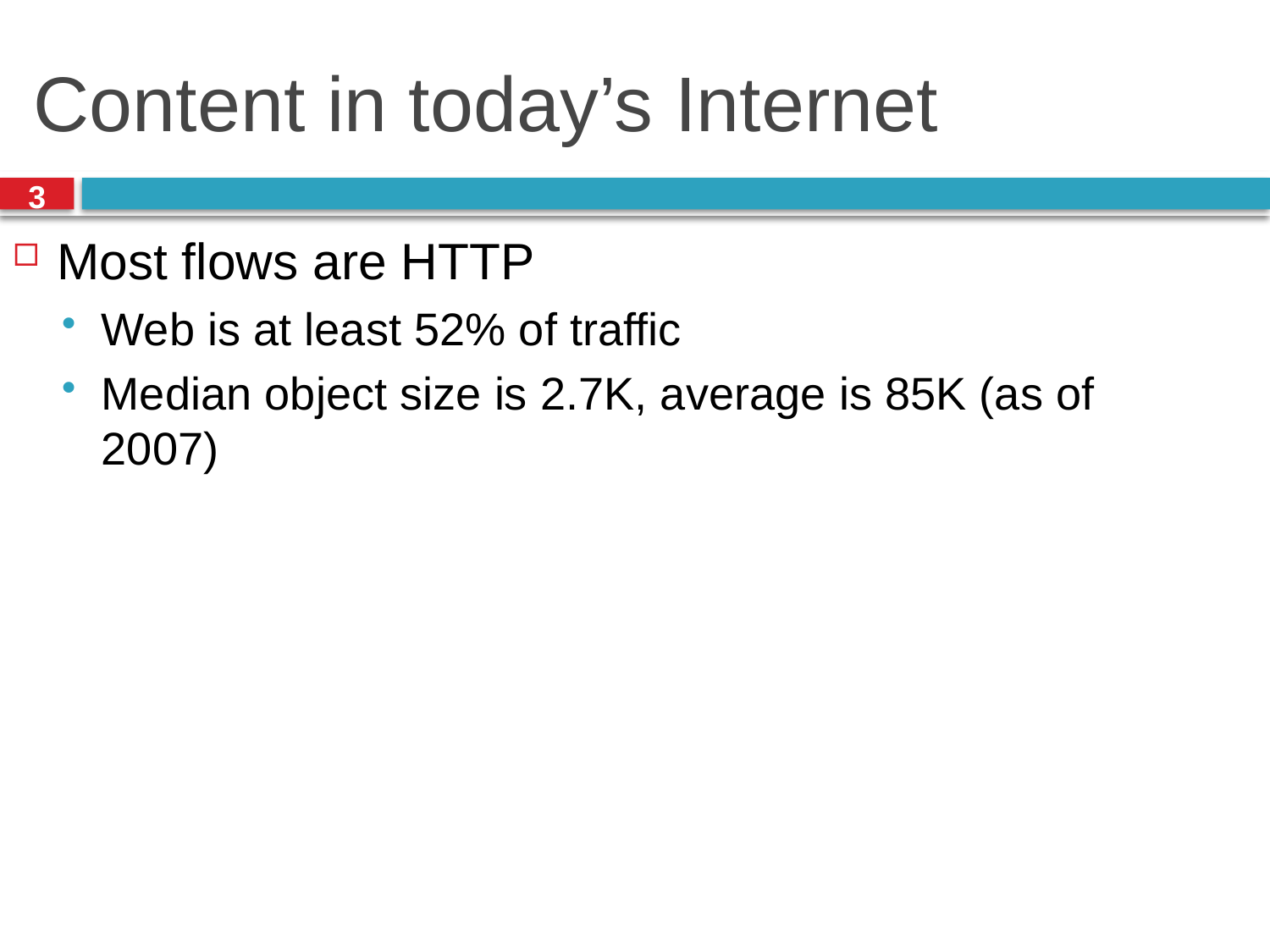

# Content in today’s Internet
3
Most flows are HTTP
Web is at least 52% of traffic
Median object size is 2.7K, average is 85K (as of 2007)